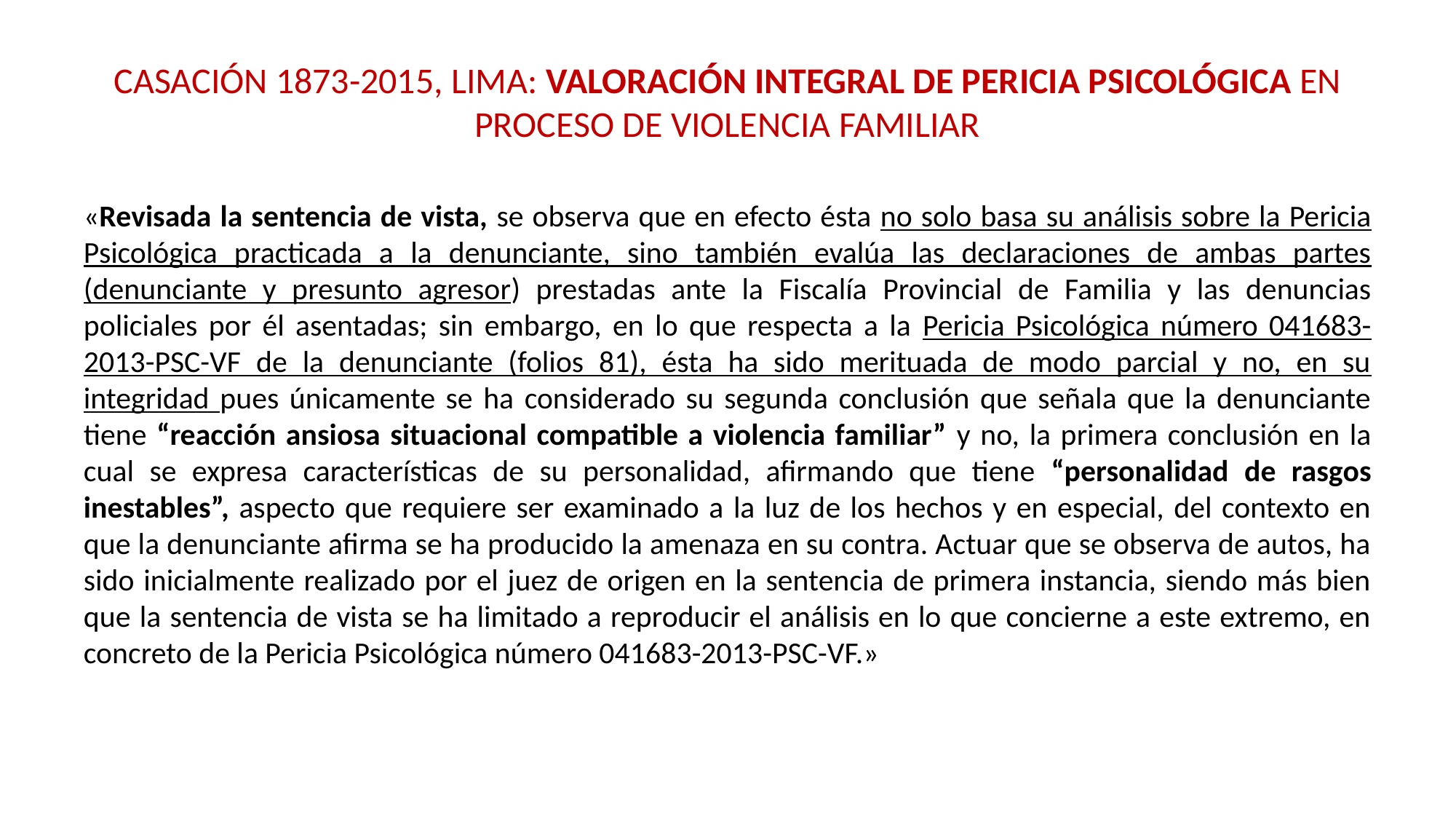

# CASACIÓN 1873-2015, LIMA: VALORACIÓN INTEGRAL DE PERICIA PSICOLÓGICA EN PROCESO DE VIOLENCIA FAMILIAR
«Revisada la sentencia de vista, se observa que en efecto ésta no solo basa su análisis sobre la Pericia Psicológica practicada a la denunciante, sino también evalúa las declaraciones de ambas partes (denunciante y presunto agresor) prestadas ante la Fiscalía Provincial de Familia y las denuncias policiales por él asentadas; sin embargo, en lo que respecta a la Pericia Psicológica número 041683-2013-PSC-VF de la denunciante (folios 81), ésta ha sido merituada de modo parcial y no, en su integridad pues únicamente se ha considerado su segunda conclusión que señala que la denunciante tiene “reacción ansiosa situacional compatible a violencia familiar” y no, la primera conclusión en la cual se expresa características de su personalidad, afirmando que tiene “personalidad de rasgos inestables”, aspecto que requiere ser examinado a la luz de los hechos y en especial, del contexto en que la denunciante afirma se ha producido la amenaza en su contra. Actuar que se observa de autos, ha sido inicialmente realizado por el juez de origen en la sentencia de primera instancia, siendo más bien que la sentencia de vista se ha limitado a reproducir el análisis en lo que concierne a este extremo, en concreto de la Pericia Psicológica número 041683-2013-PSC-VF.»